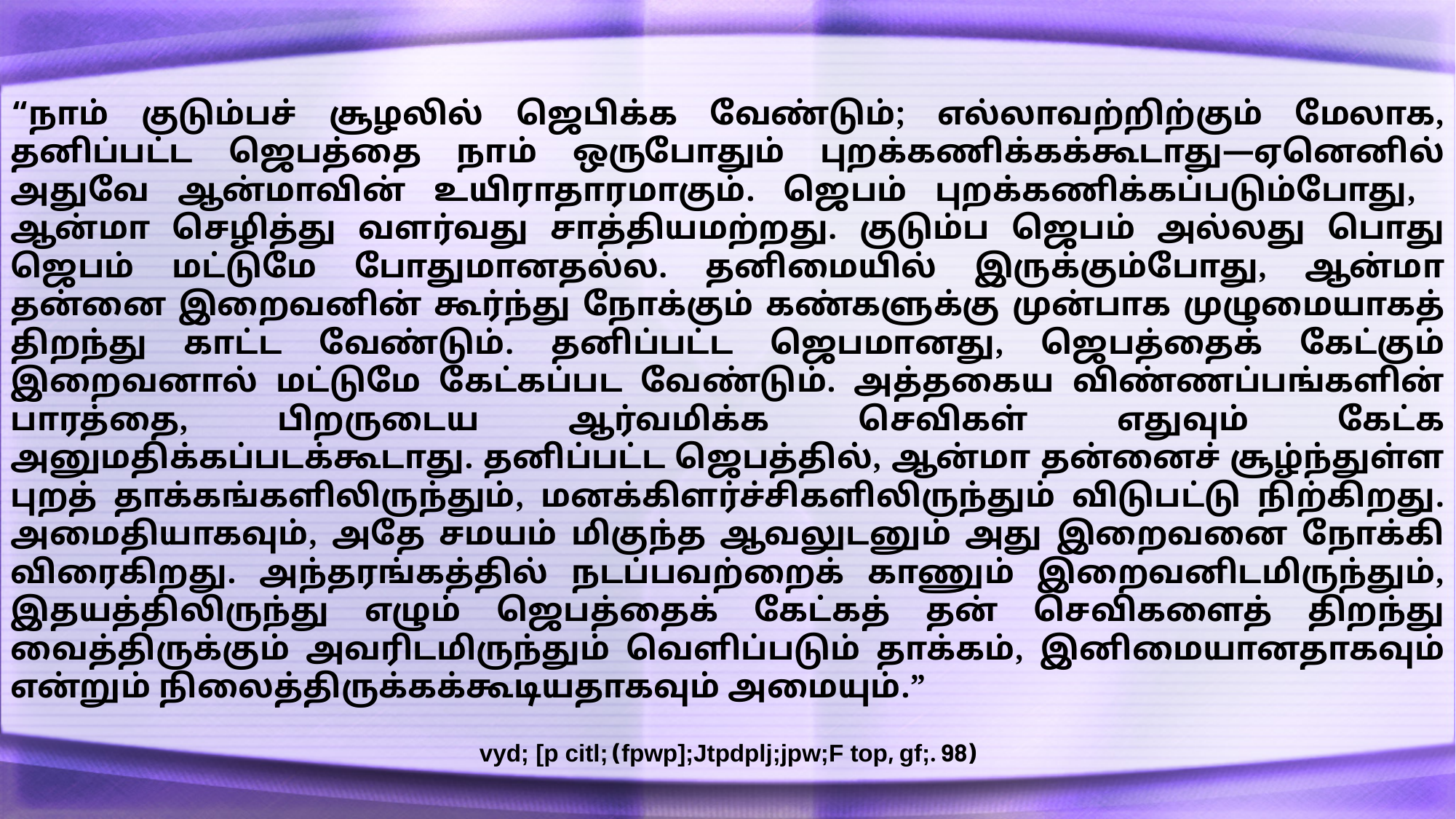

“நாம் குடும்பச் சூழலில் ஜெபிக்க வேண்டும்; எல்லாவற்றிற்கும் மேலாக, தனிப்பட்ட ஜெபத்தை நாம் ஒருபோதும் புறக்கணிக்கக்கூடாது—ஏனெனில் அதுவே ஆன்மாவின் உயிராதாரமாகும். ஜெபம் புறக்கணிக்கப்படும்போது, ​​ஆன்மா செழித்து வளர்வது சாத்தியமற்றது. குடும்ப ஜெபம் அல்லது பொது ஜெபம் மட்டுமே போதுமானதல்ல. தனிமையில் இருக்கும்போது, ​​ஆன்மா தன்னை இறைவனின் கூர்ந்து நோக்கும் கண்களுக்கு முன்பாக முழுமையாகத் திறந்து காட்ட வேண்டும். தனிப்பட்ட ஜெபமானது, ஜெபத்தைக் கேட்கும் இறைவனால் மட்டுமே கேட்கப்பட வேண்டும். அத்தகைய விண்ணப்பங்களின் பாரத்தை, பிறருடைய ஆர்வமிக்க செவிகள் எதுவும் கேட்க அனுமதிக்கப்படக்கூடாது. தனிப்பட்ட ஜெபத்தில், ஆன்மா தன்னைச் சூழ்ந்துள்ள புறத் தாக்கங்களிலிருந்தும், மனக்கிளர்ச்சிகளிலிருந்தும் விடுபட்டு நிற்கிறது. அமைதியாகவும், அதே சமயம் மிகுந்த ஆவலுடனும் அது இறைவனை நோக்கி விரைகிறது. அந்தரங்கத்தில் நடப்பவற்றைக் காணும் இறைவனிடமிருந்தும், இதயத்திலிருந்து எழும் ஜெபத்தைக் கேட்கத் தன் செவிகளைத் திறந்து வைத்திருக்கும் அவரிடமிருந்தும் வெளிப்படும் தாக்கம், இனிமையானதாகவும் என்றும் நிலைத்திருக்கக்கூடியதாகவும் அமையும்.”
vyd; [p citl; (fpwp];Jtpdplj;jpw;F top, gf;. 98)